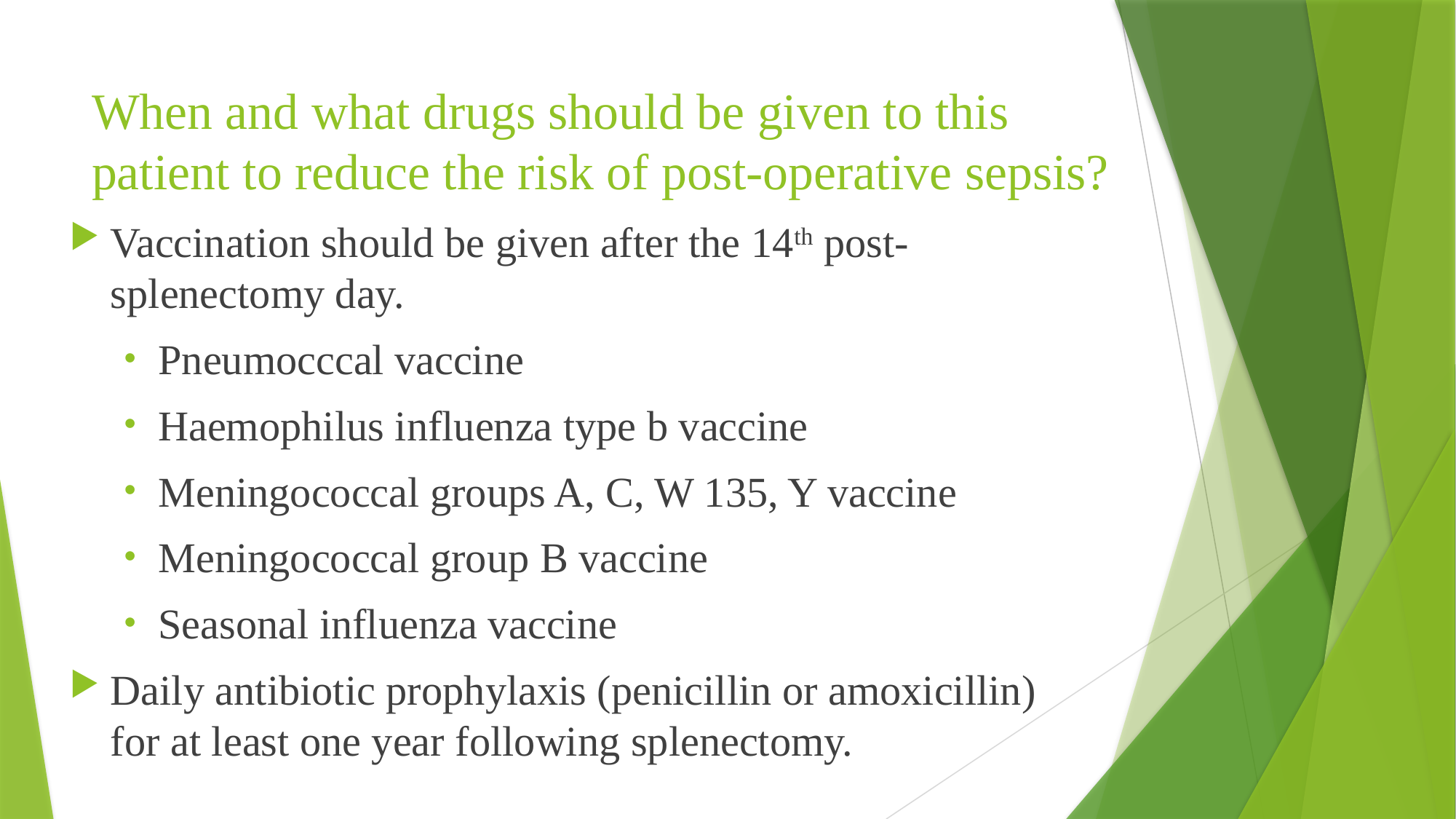

# When and what drugs should be given to this patient to reduce the risk of post-operative sepsis?
Vaccination should be given after the 14th post-splenectomy day.
Pneumocccal vaccine
Haemophilus influenza type b vaccine
Meningococcal groups A, C, W 135, Y vaccine
Meningococcal group B vaccine
Seasonal influenza vaccine
Daily antibiotic prophylaxis (penicillin or amoxicillin) for at least one year following splenectomy.